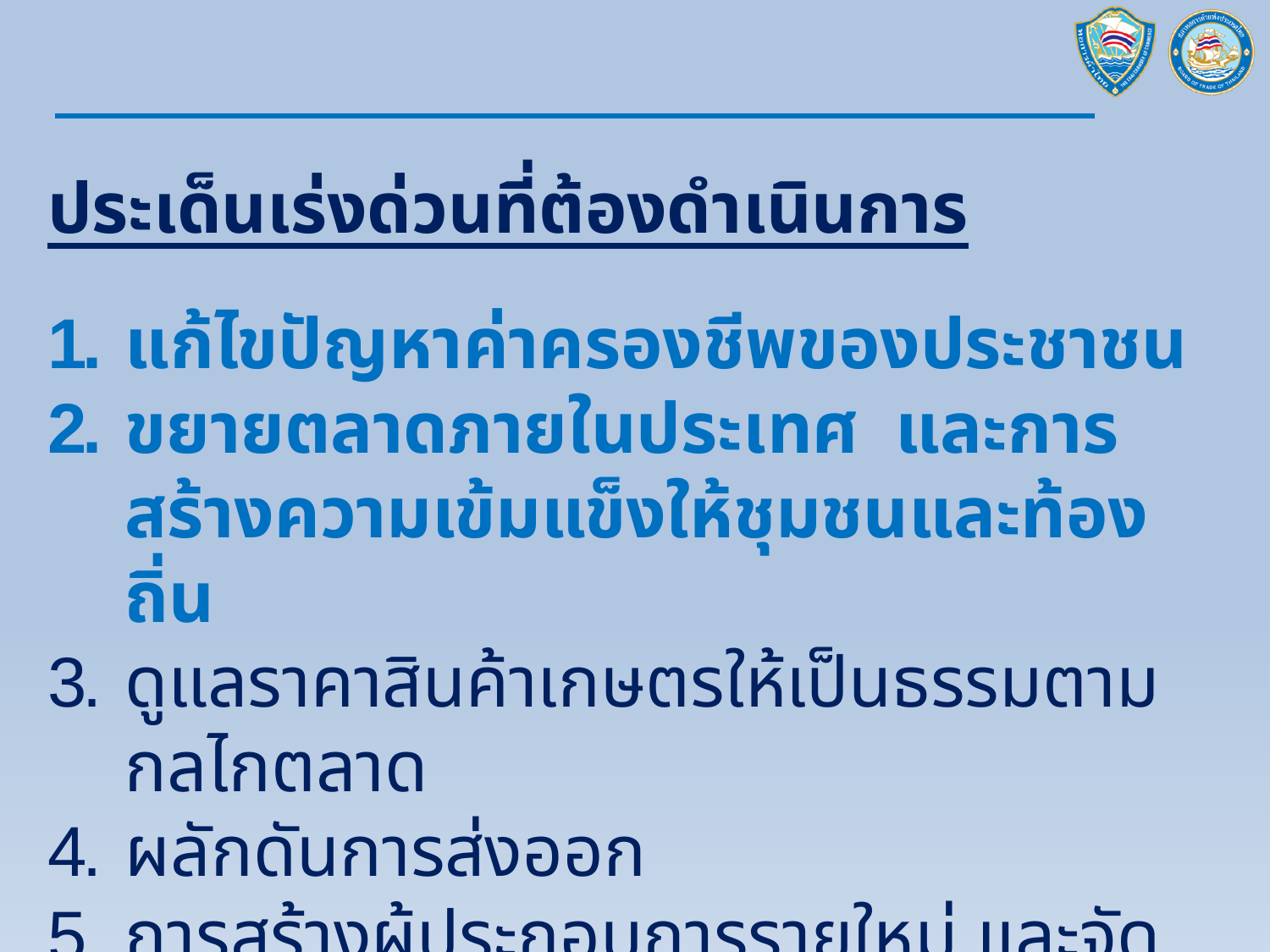

ประเด็นเร่งด่วนที่ต้องดำเนินการ

แก้ไขปัญหาค่าครองชีพของประชาชน
ขยายตลาดภายในประเทศ  และการสร้างความเข้มแข็งให้ชุมชนและท้องถิ่น
ดูแลราคาสินค้าเกษตรให้เป็นธรรมตามกลไกตลาด
ผลักดันการส่งออก
การสร้างผู้ประกอบการรายใหม่ และจัดตั้งกองทุนพัฒนา SMEs